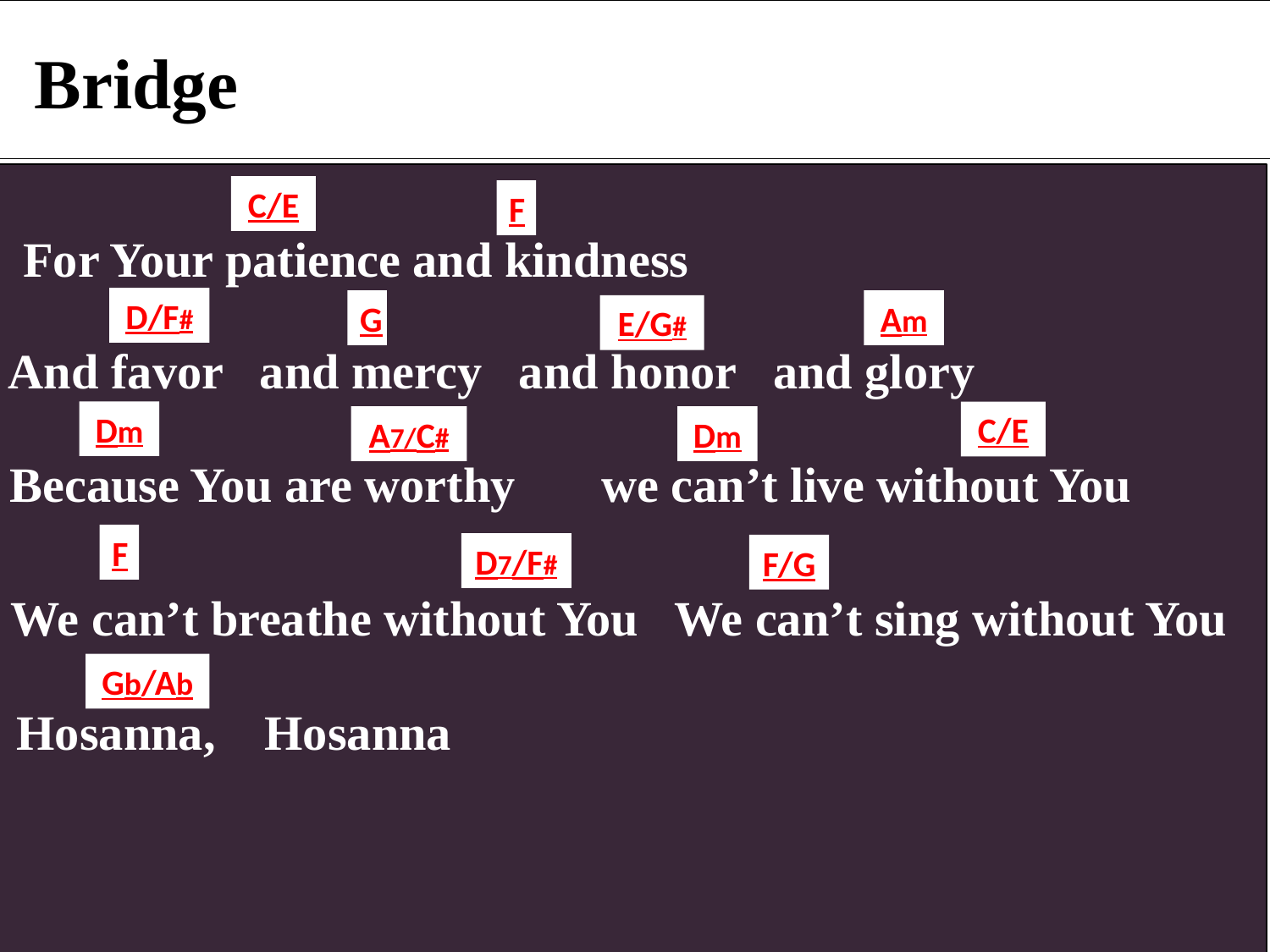

Bridge

C/E
F
 For Your patience and kindness
D/F#
G
Am
E/G#
And favor   and mercy   and honor   and glory
Dm
C/E
A7/C#
Dm
Because You are worthy       we can’t live without You
F
D7/F#
F/G
We can’t breathe without You   We can’t sing without You
Gb/Ab
Hosanna,    Hosanna